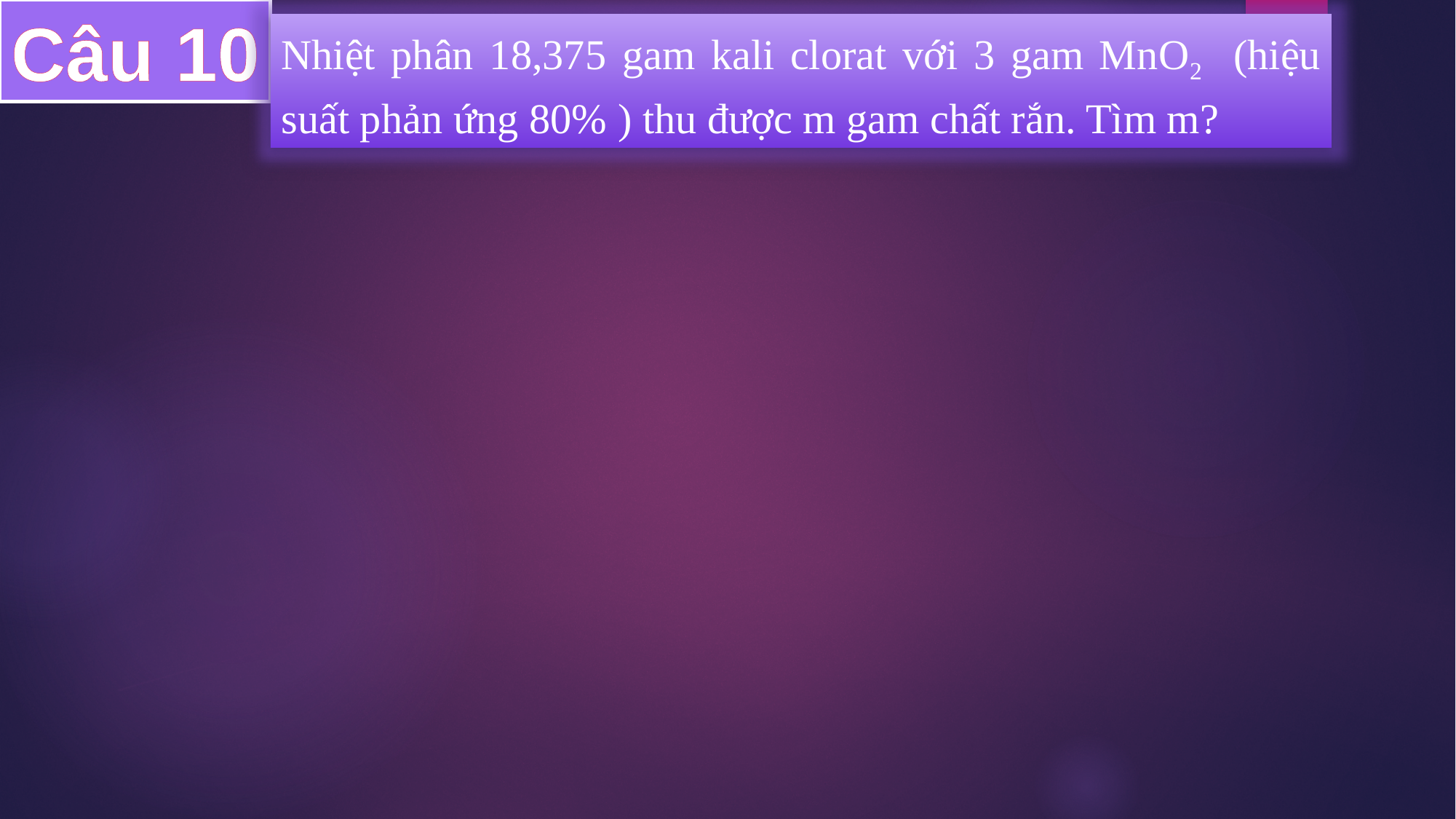

Câu 10
Nhiệt phân 18,375 gam kali clorat với 3 gam MnO2  (hiệu suất phản ứng 80% ) thu được m gam chất rắn. Tìm m?